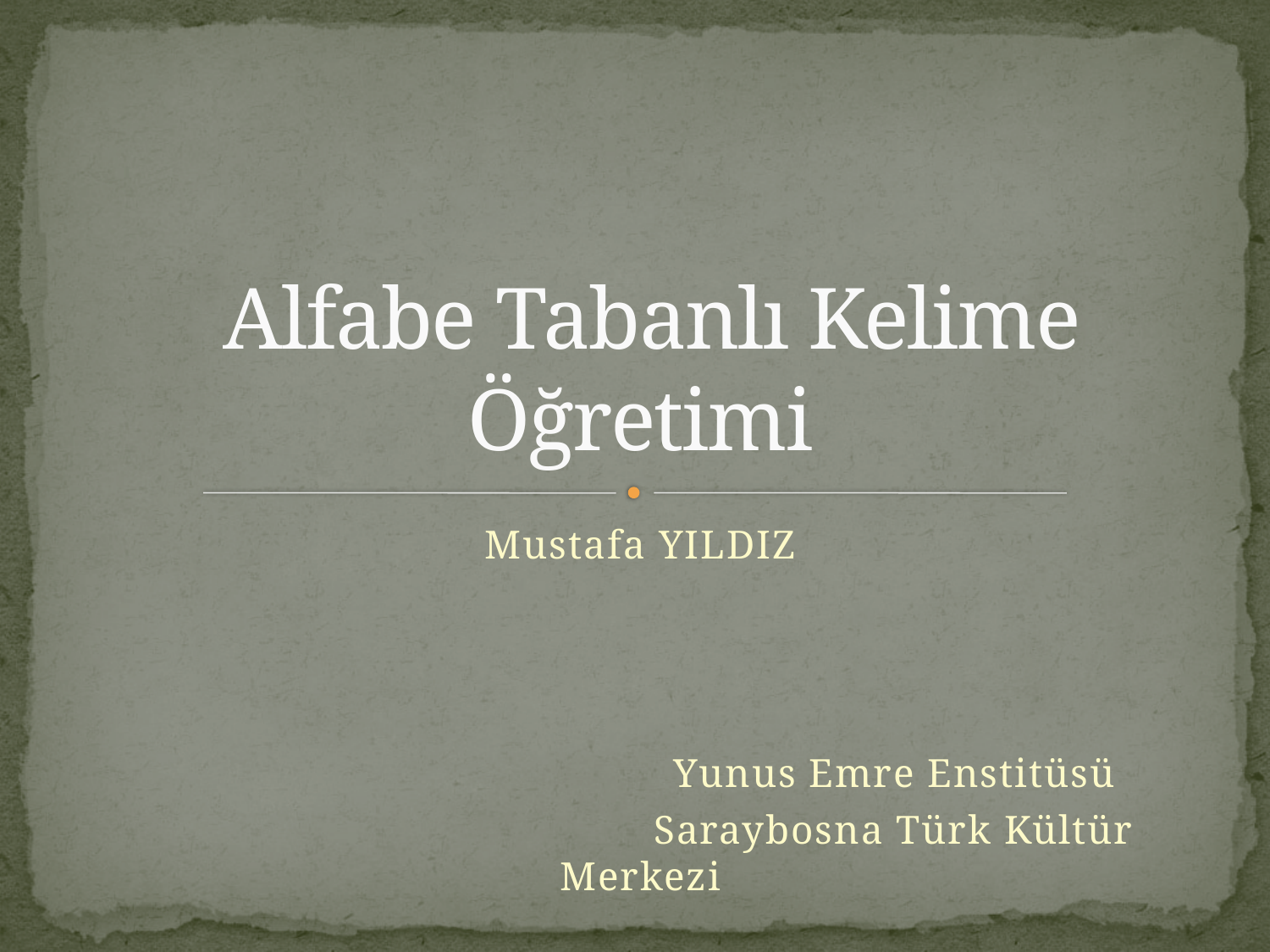

# Alfabe Tabanlı Kelime Öğretimi
Mustafa YILDIZ

				Yunus Emre Enstitüsü
				Saraybosna Türk Kültür Merkezi